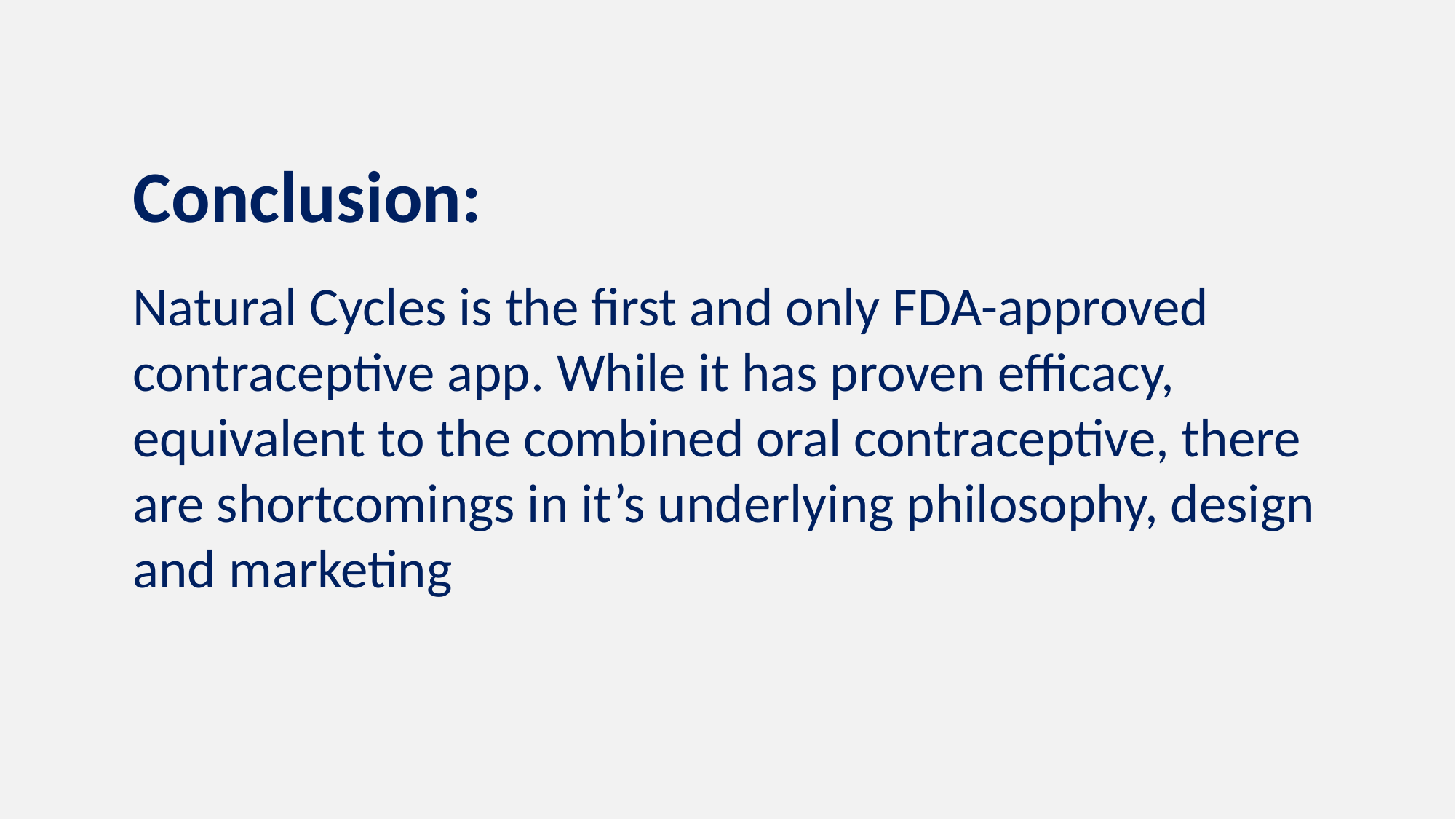

Conclusion:
Natural Cycles is the first and only FDA-approved contraceptive app. While it has proven efficacy, equivalent to the combined oral contraceptive, there are shortcomings in it’s underlying philosophy, design and marketing